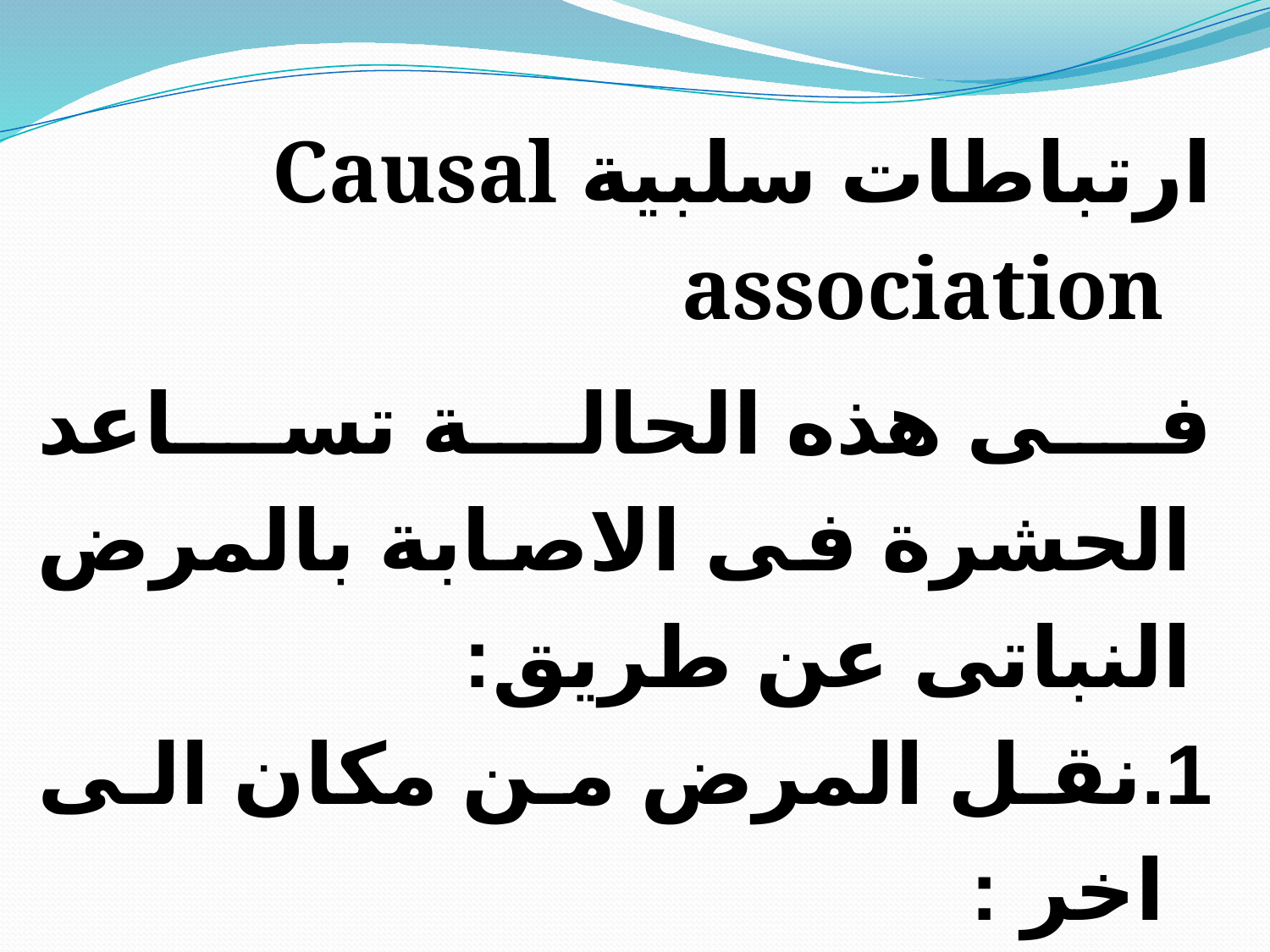

ارتباطات سلبية Causal association
فى هذه الحالة تساعد الحشرة فى الاصابة بالمرض النباتى عن طريق:
نقل المرض من مكان الى اخر :